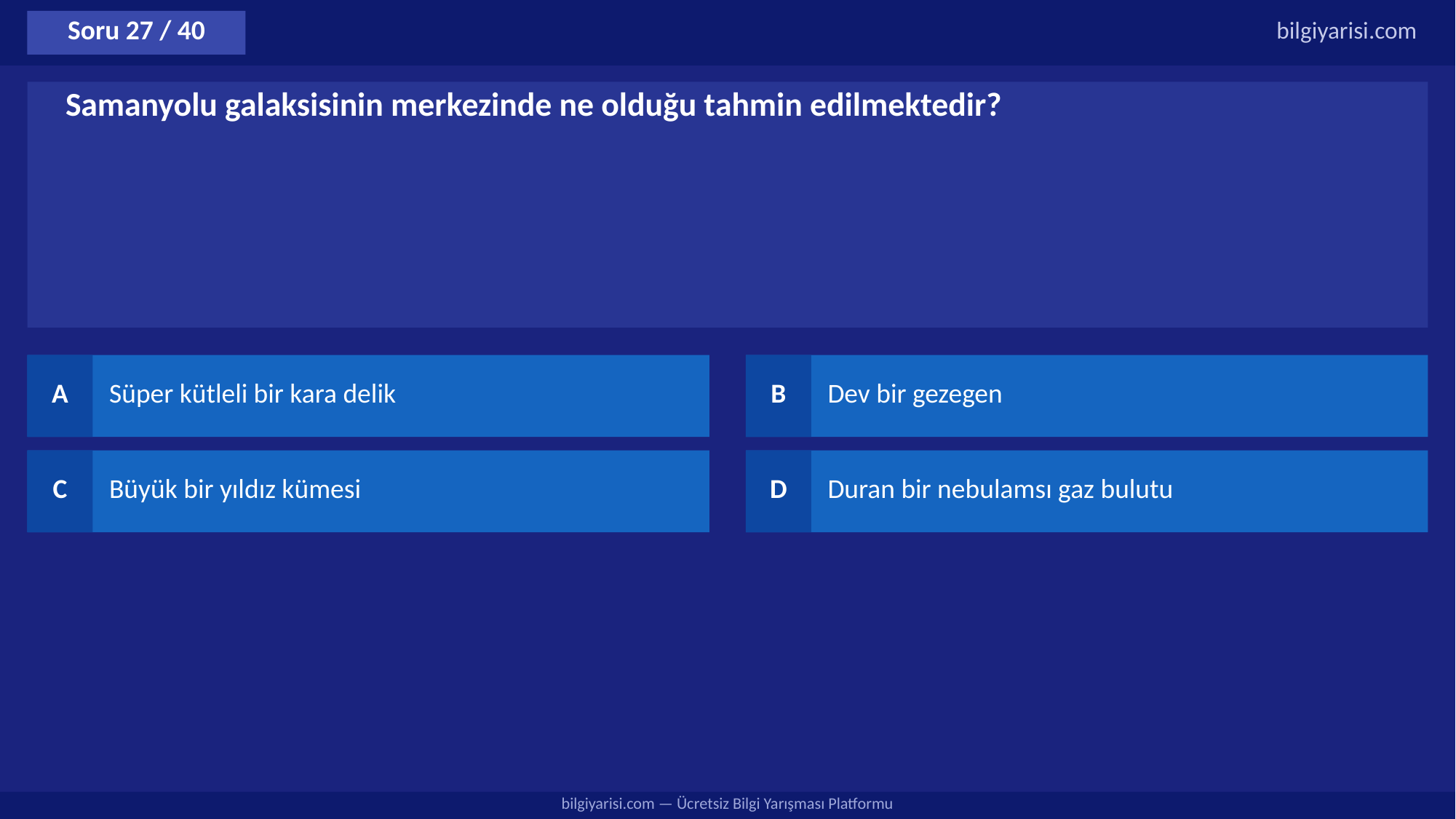

Soru 27 / 40
bilgiyarisi.com

Samanyolu galaksisinin merkezinde ne olduğu tahmin edilmektedir?

A
Süper kütleli bir kara delik

B
Dev bir gezegen

C
Büyük bir yıldız kümesi

D
Duran bir nebulamsı gaz bulutu
bilgiyarisi.com — Ücretsiz Bilgi Yarışması Platformu